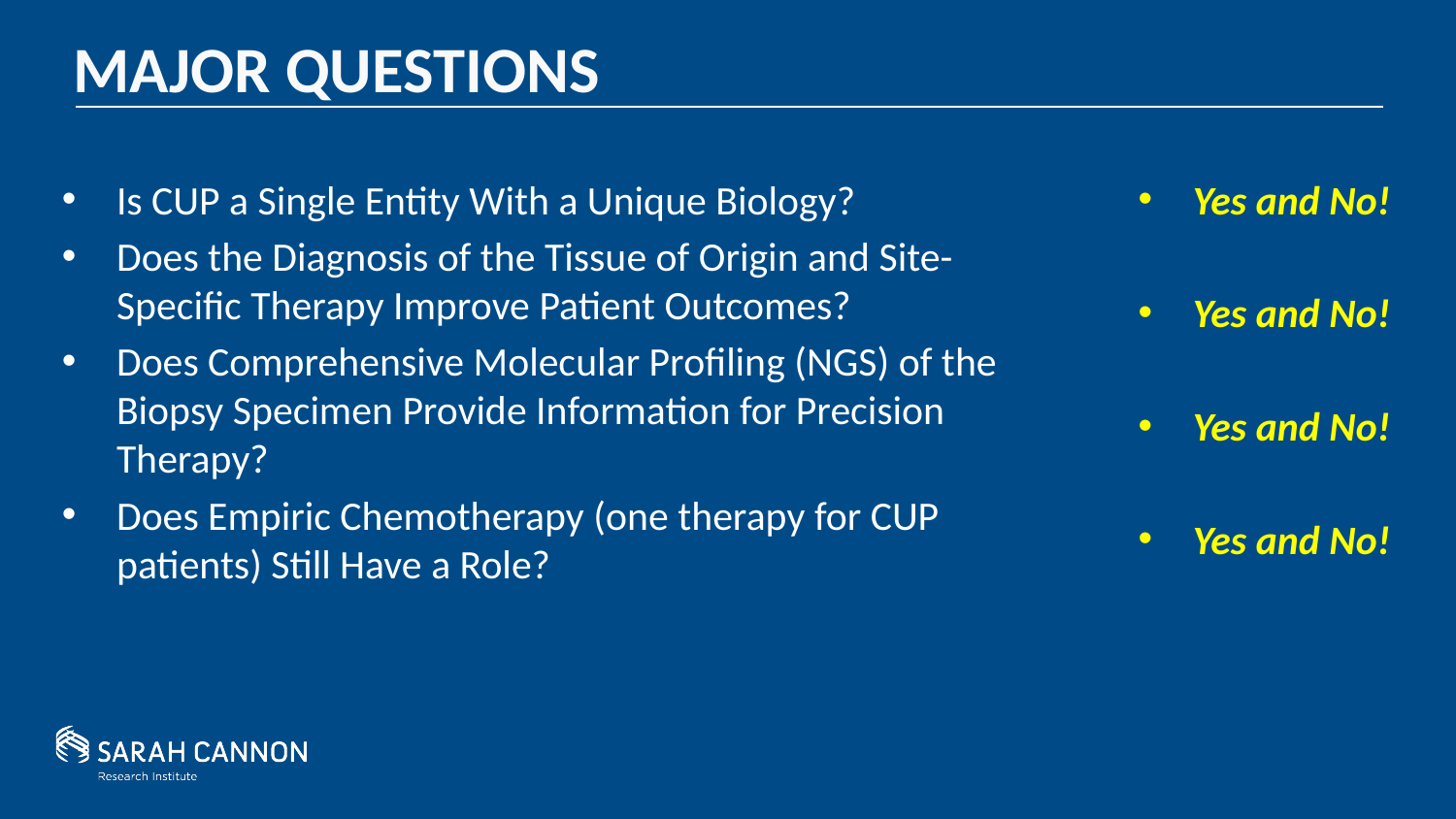

# MAJOR QUESTIONS
Is CUP a Single Entity With a Unique Biology?
Does the Diagnosis of the Tissue of Origin and Site-Specific Therapy Improve Patient Outcomes?
Does Comprehensive Molecular Profiling (NGS) of the Biopsy Specimen Provide Information for Precision Therapy?
Does Empiric Chemotherapy (one therapy for CUP patients) Still Have a Role?
Yes and No!

Yes and No!

Yes and No!

Yes and No!